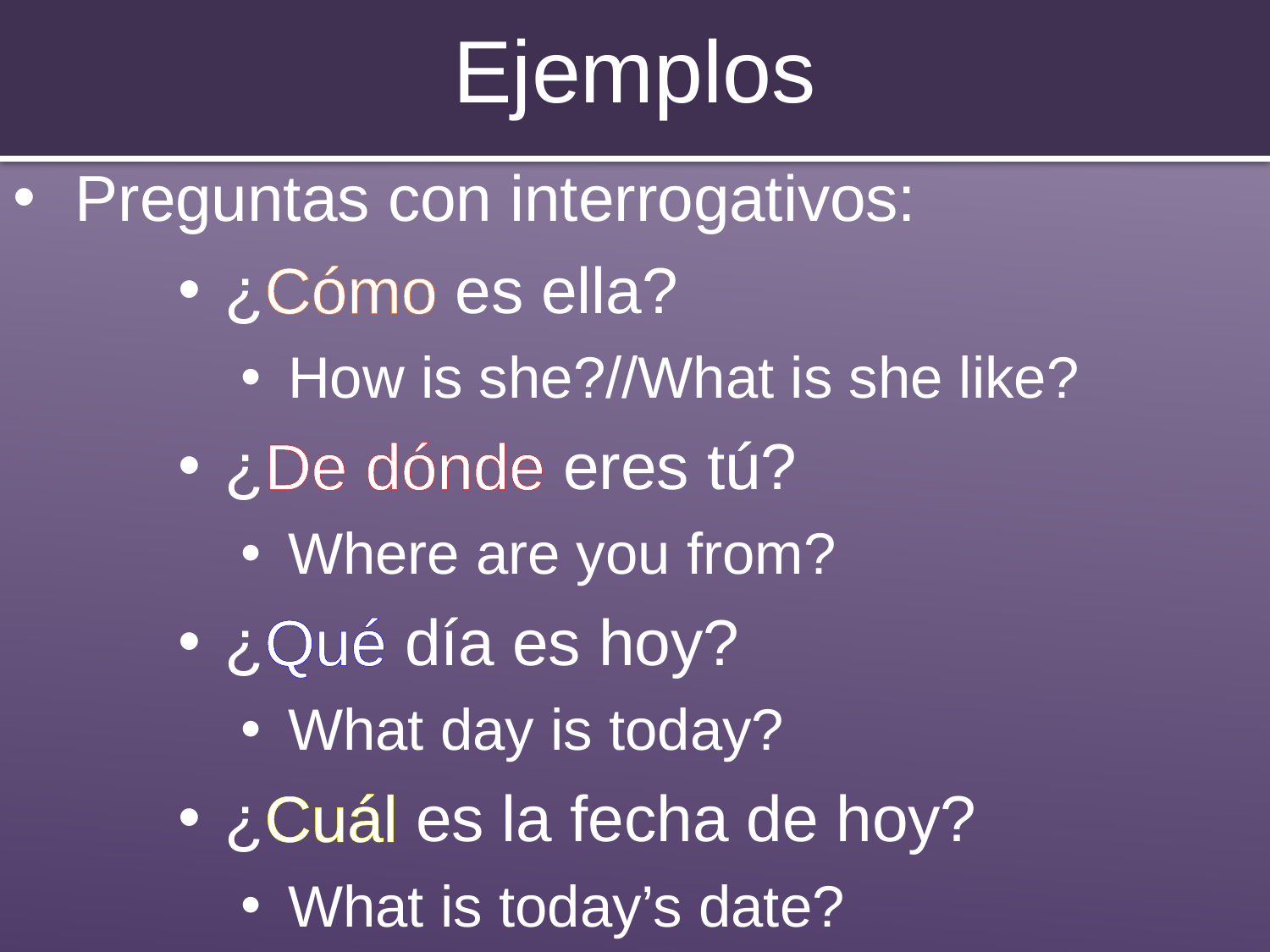

# Ejemplos
Preguntas con interrogativos:
¿Cómo es ella?
How is she?//What is she like?
¿De dónde eres tú?
Where are you from?
¿Qué día es hoy?
What day is today?
¿Cuál es la fecha de hoy?
What is today’s date?